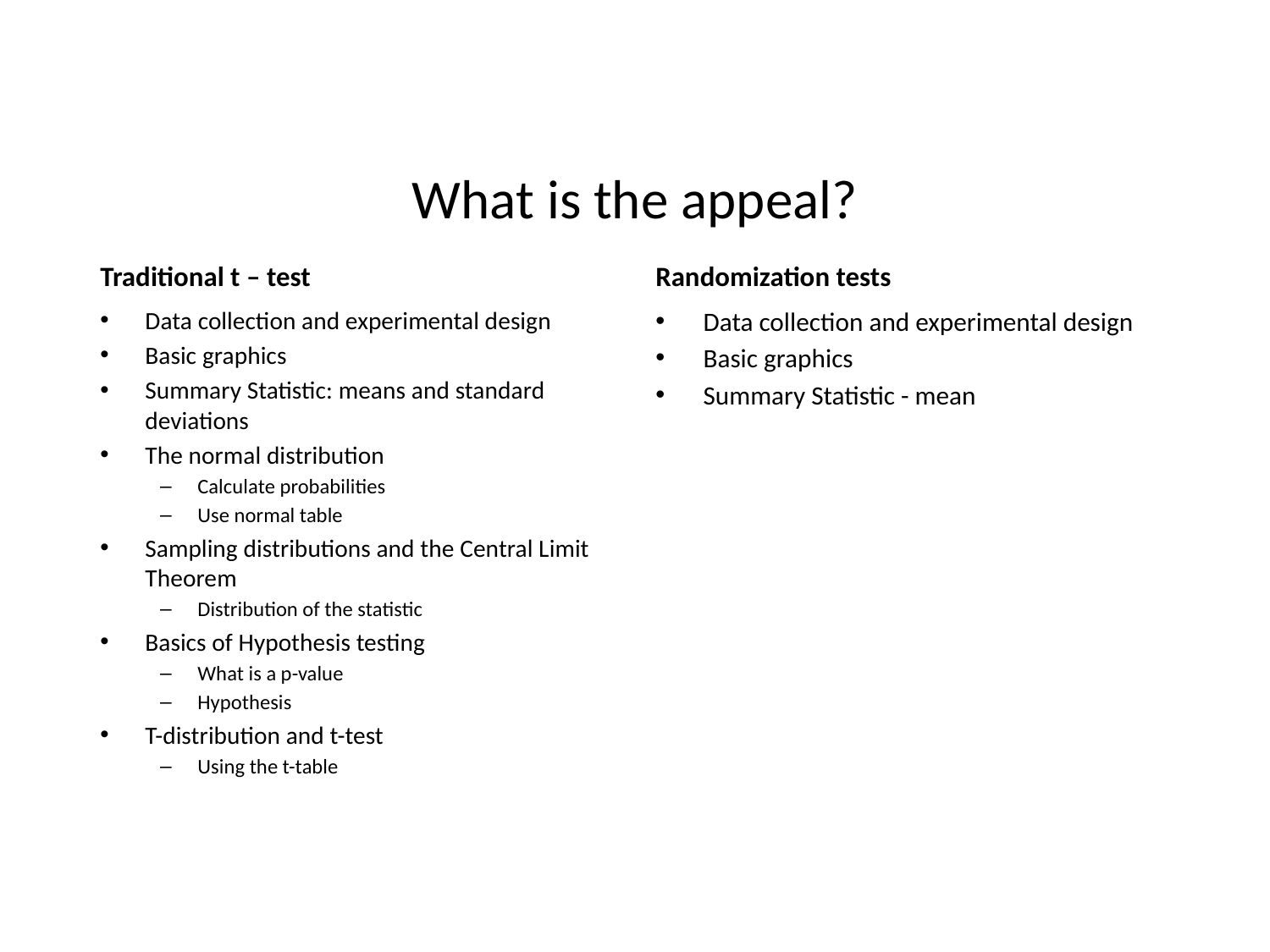

# What is the appeal?
Traditional t – test
Randomization tests
Data collection and experimental design
Basic graphics
Summary Statistic: means and standard deviations
The normal distribution
Calculate probabilities
Use normal table
Sampling distributions and the Central Limit Theorem
Distribution of the statistic
Basics of Hypothesis testing
What is a p-value
Hypothesis
T-distribution and t-test
Using the t-table

Data collection and experimental design
Basic graphics
Summary Statistic - mean